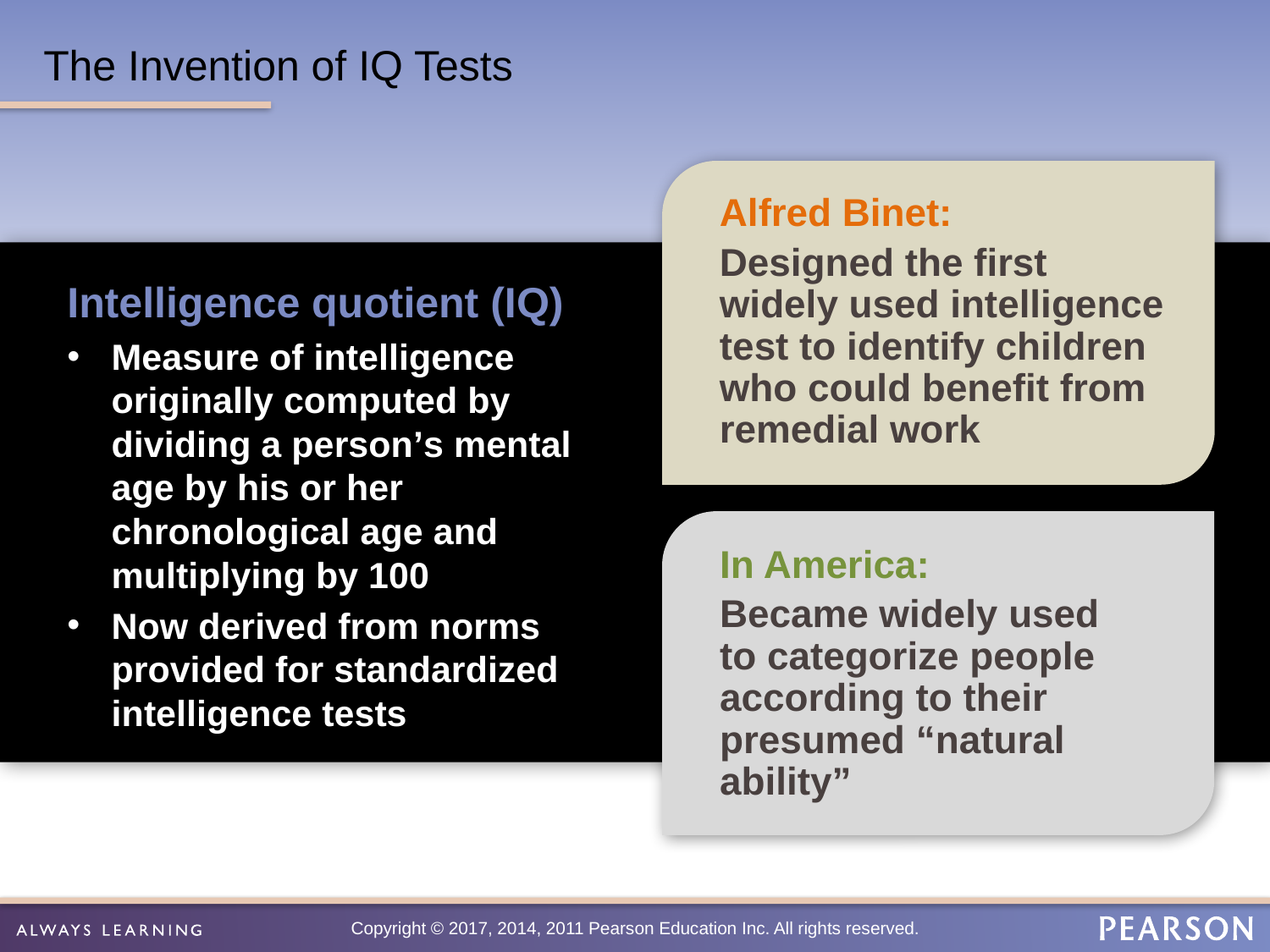

# The Invention of IQ Tests

Alfred Binet:
Designed the first widely used intelligence test to identify children who could benefit from remedial work

Intelligence quotient (IQ)
Measure of intelligence originally computed by dividing a person’s mental age by his or her chronological age and multiplying by 100
Now derived from norms provided for standardized intelligence tests

In America:
Became widely used to categorize people according to their presumed “natural ability”